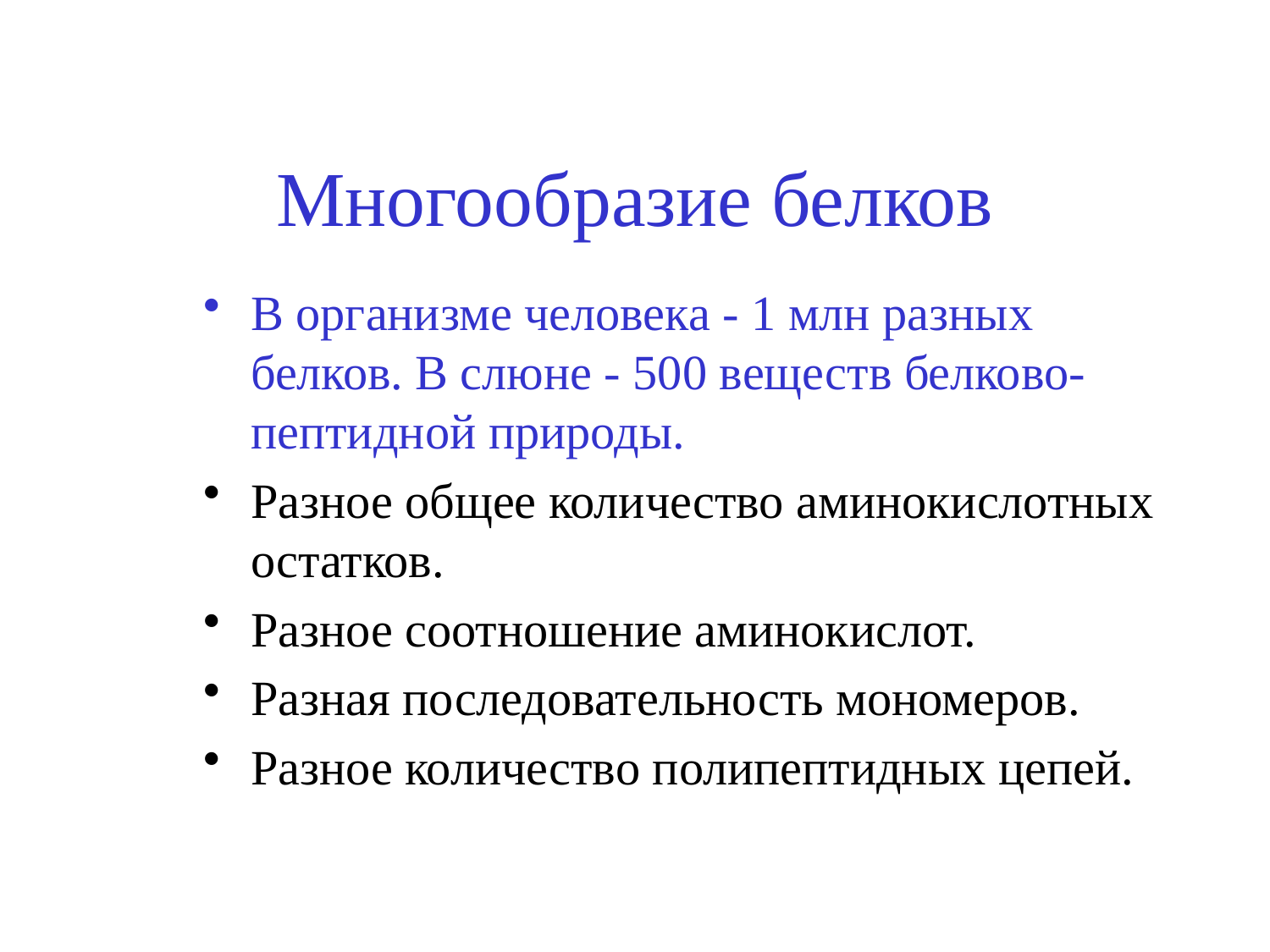

# Многообразие белков
В организме человека - 1 млн разных белков. В слюне - 500 веществ белково-пептидной природы.
Разное общее количество аминокислотных остатков.
Разное соотношение аминокислот.
Разная последовательность мономеров.
Разное количество полипептидных цепей.